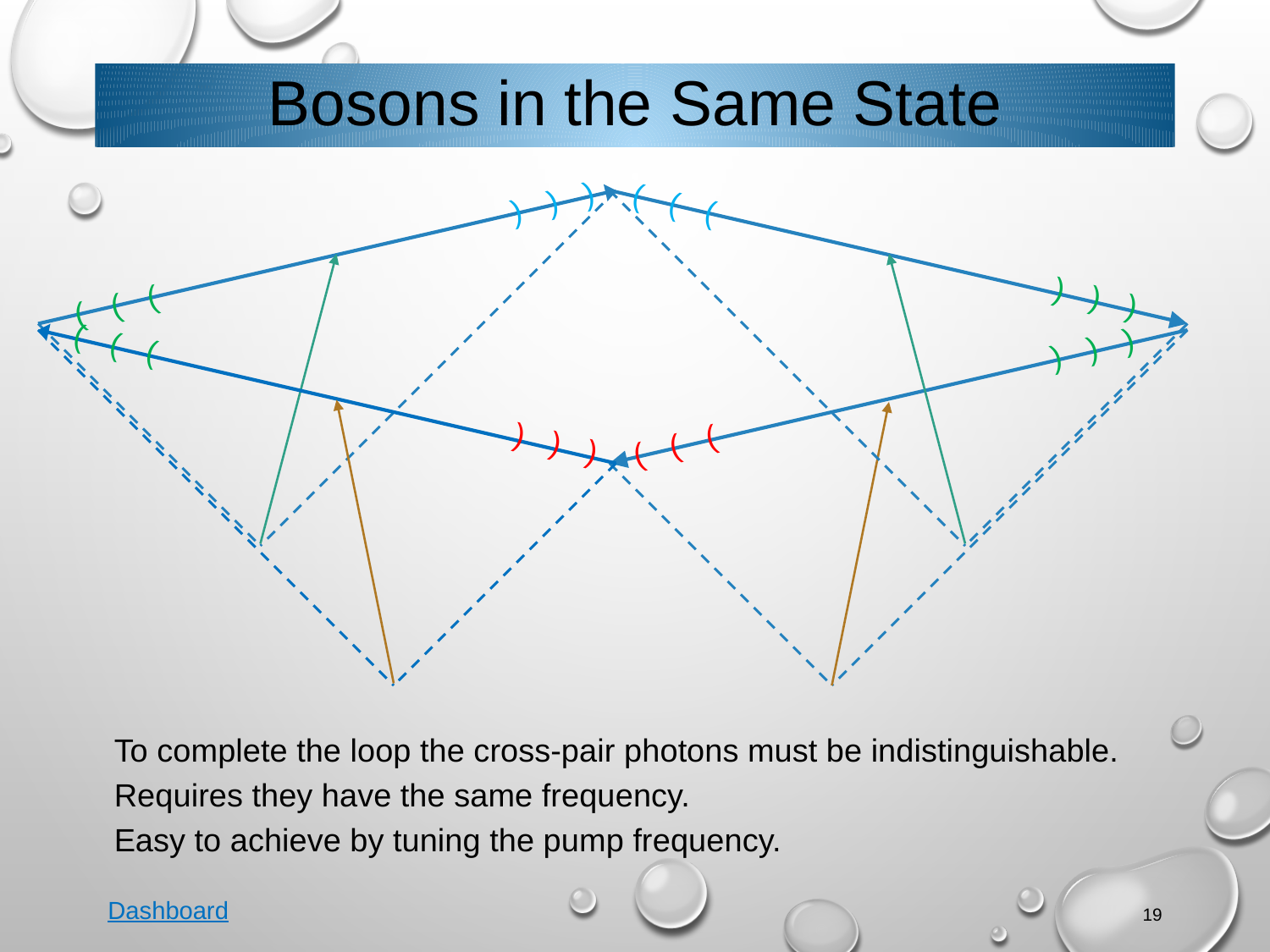

# Bosons in the Same State
(   (   (
(   (   (
(   (   (
(   (   (
(   (   (
(   (   (
(   (   (
(   (   (
To complete the loop the cross-pair photons must be indistinguishable.
Requires they have the same frequency.
Easy to achieve by tuning the pump frequency.
Dashboard
19